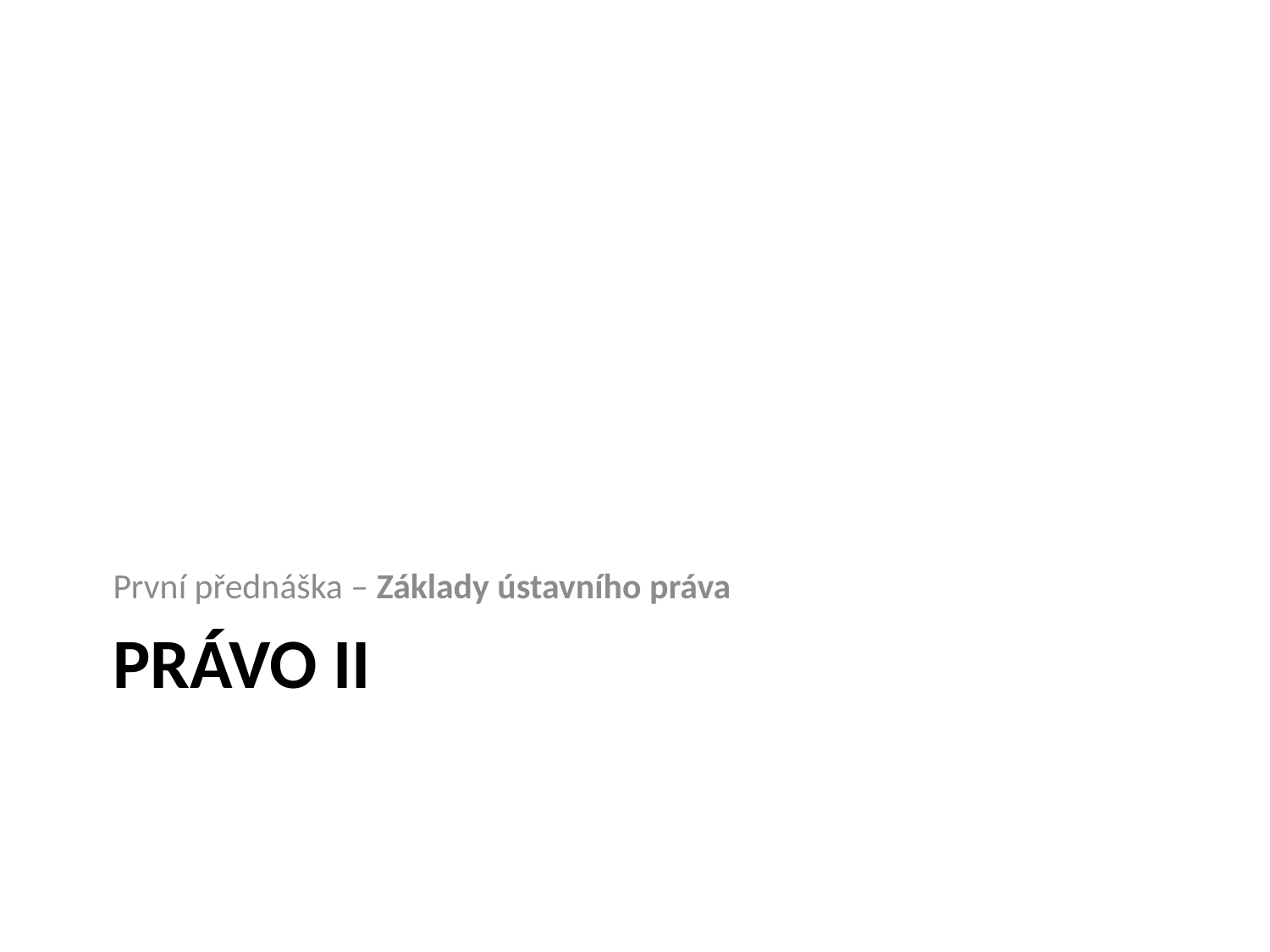

První přednáška – Základy ústavního práva
# PRÁVO II